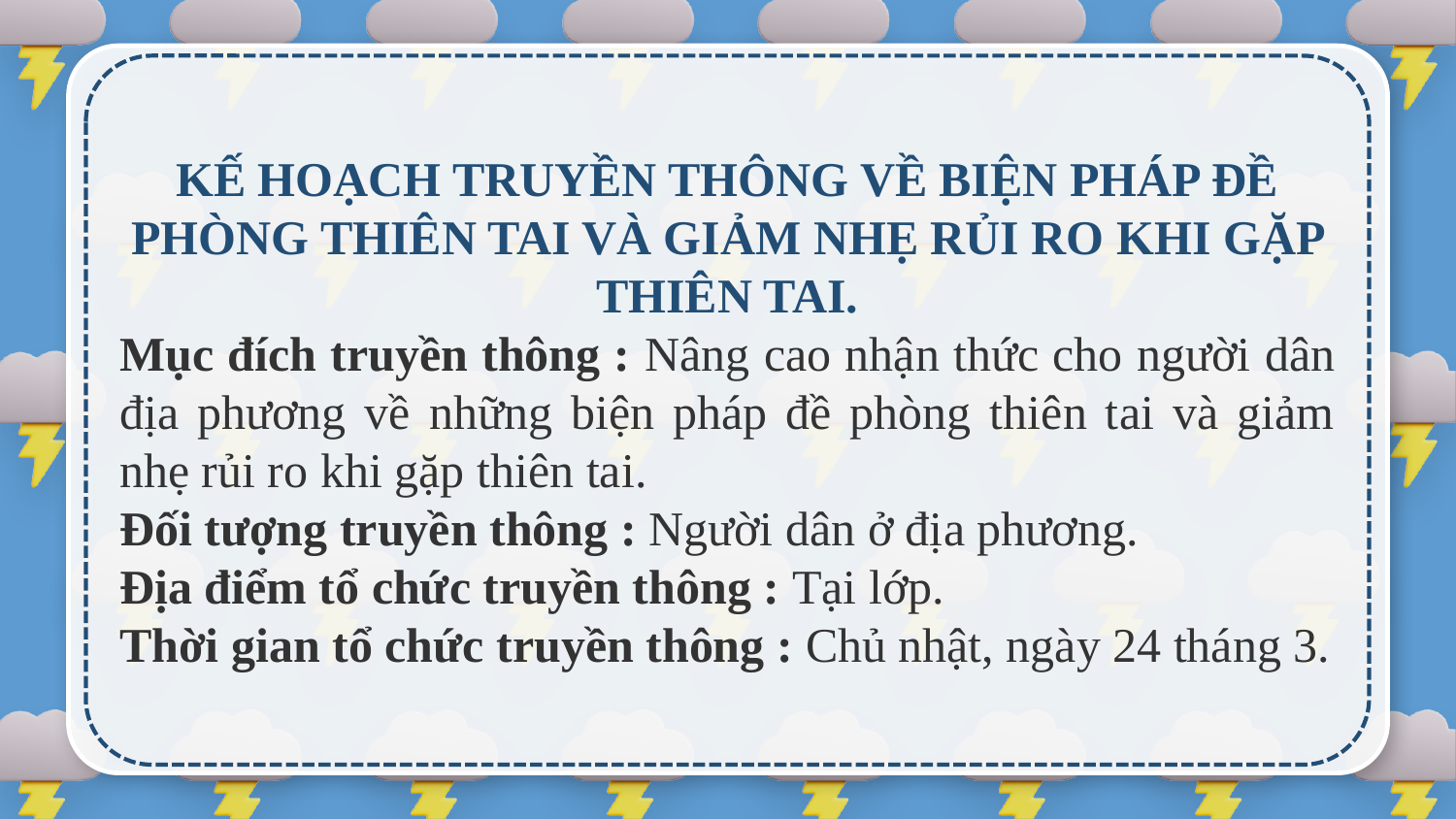

KẾ HOẠCH TRUYỀN THÔNG VỀ BIỆN PHÁP ĐỀ PHÒNG THIÊN TAI VÀ GIẢM NHẸ RỦI RO KHI GẶP THIÊN TAI.
Mục đích truyền thông : Nâng cao nhận thức cho người dân địa phương về những biện pháp đề phòng thiên tai và giảm nhẹ rủi ro khi gặp thiên tai.
Đối tượng truyền thông : Người dân ở địa phương.
Địa điểm tổ chức truyền thông : Tại lớp.
Thời gian tổ chức truyền thông : Chủ nhật, ngày 24 tháng 3.